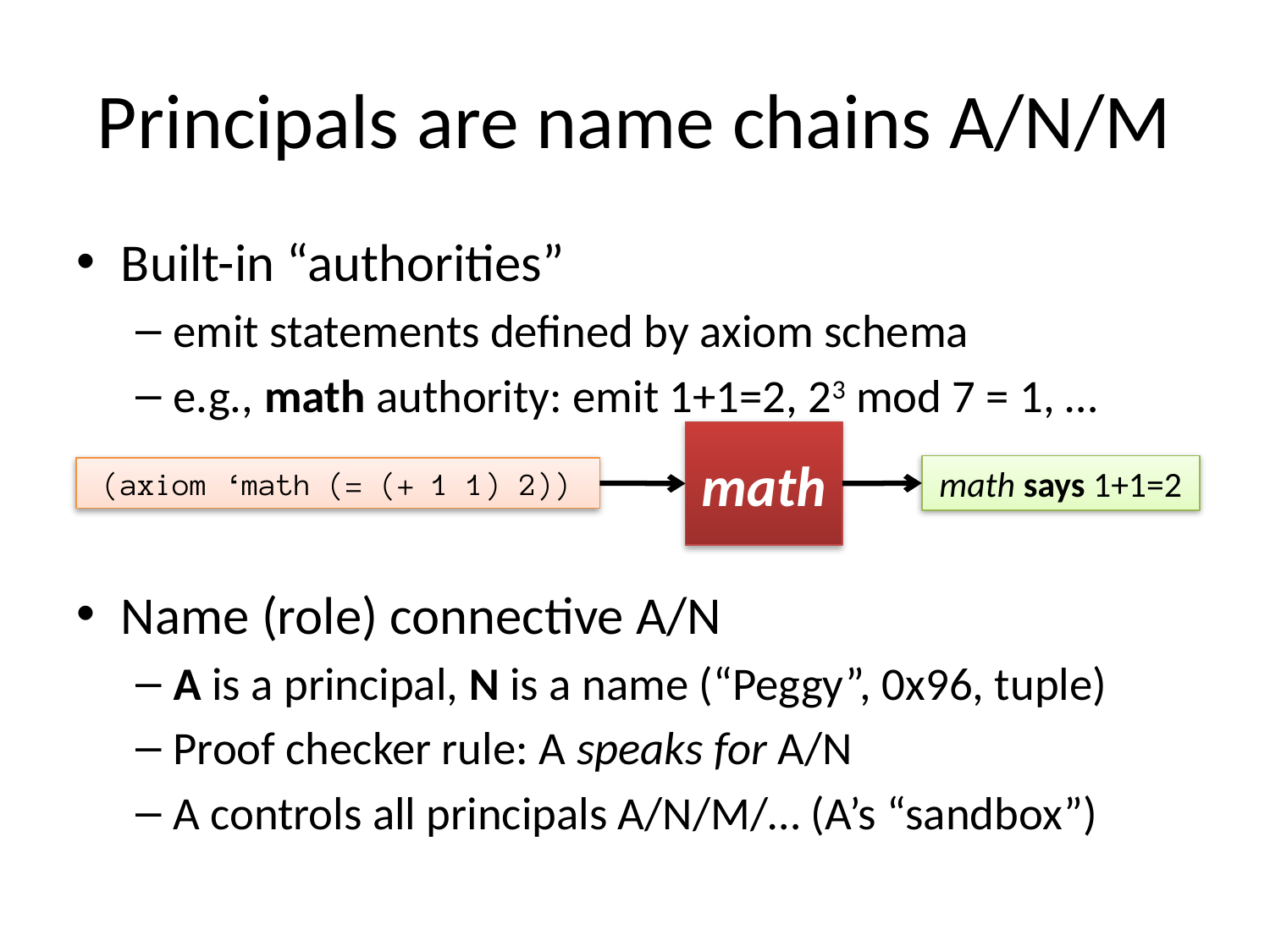

# Principals are name chains A/N/M
Built-in “authorities”
emit statements defined by axiom schema
e.g., math authority: emit 1+1=2, 23 mod 7 = 1, …

Name (role) connective A/N
A is a principal, N is a name (“Peggy”, 0x96, tuple)
Proof checker rule: A speaks for A/N
A controls all principals A/N/M/… (A’s “sandbox”)
math
math says 1+1=2
(axiom ‘math (= (+ 1 1) 2))